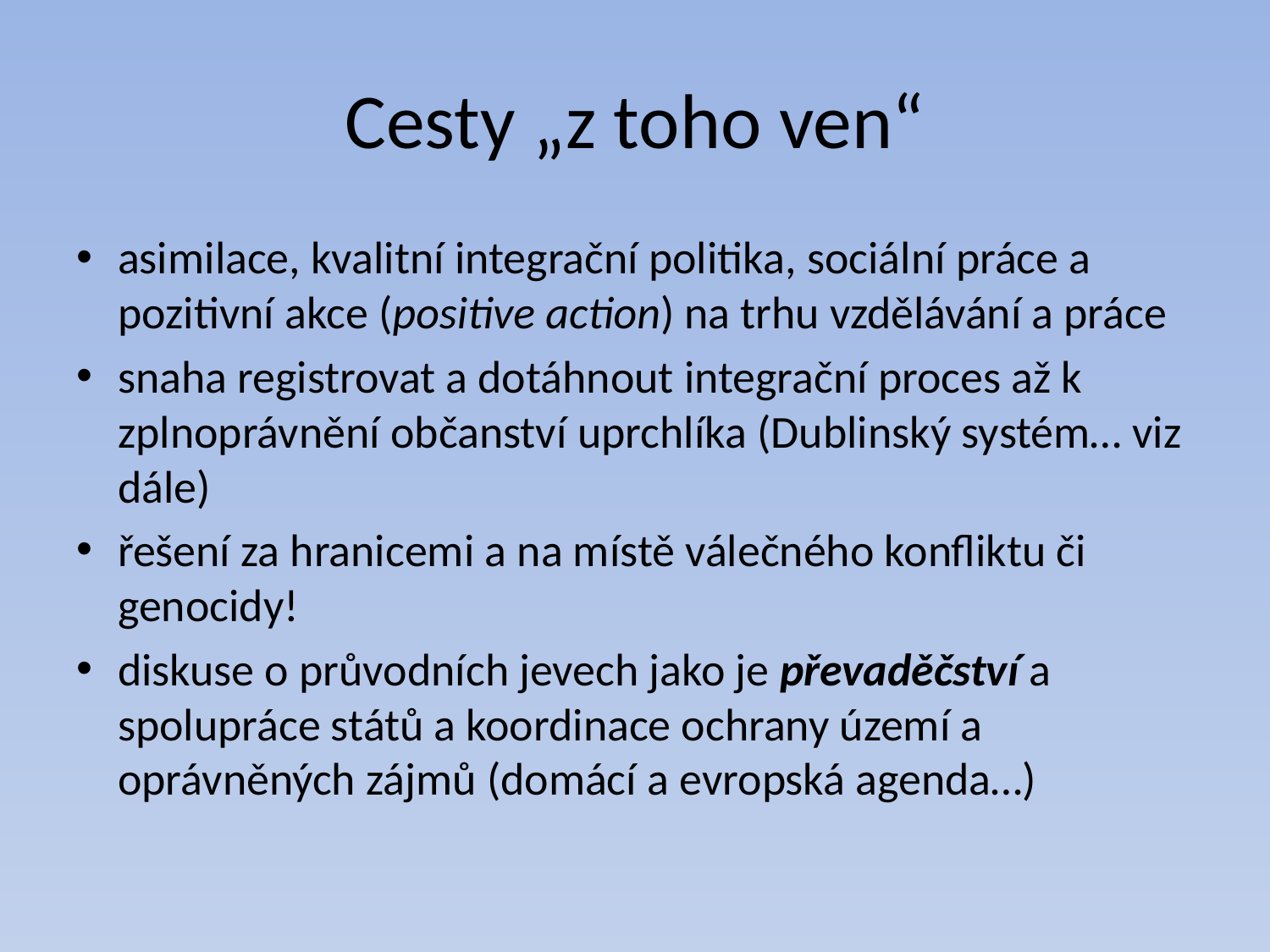

# Cesty „z toho ven“
asimilace, kvalitní integrační politika, sociální práce a pozitivní akce (positive action) na trhu vzdělávání a práce
snaha registrovat a dotáhnout integrační proces až k zplnoprávnění občanství uprchlíka (Dublinský systém… viz dále)
řešení za hranicemi a na místě válečného konfliktu či genocidy!
diskuse o průvodních jevech jako je převaděčství a spolupráce států a koordinace ochrany území a oprávněných zájmů (domácí a evropská agenda…)